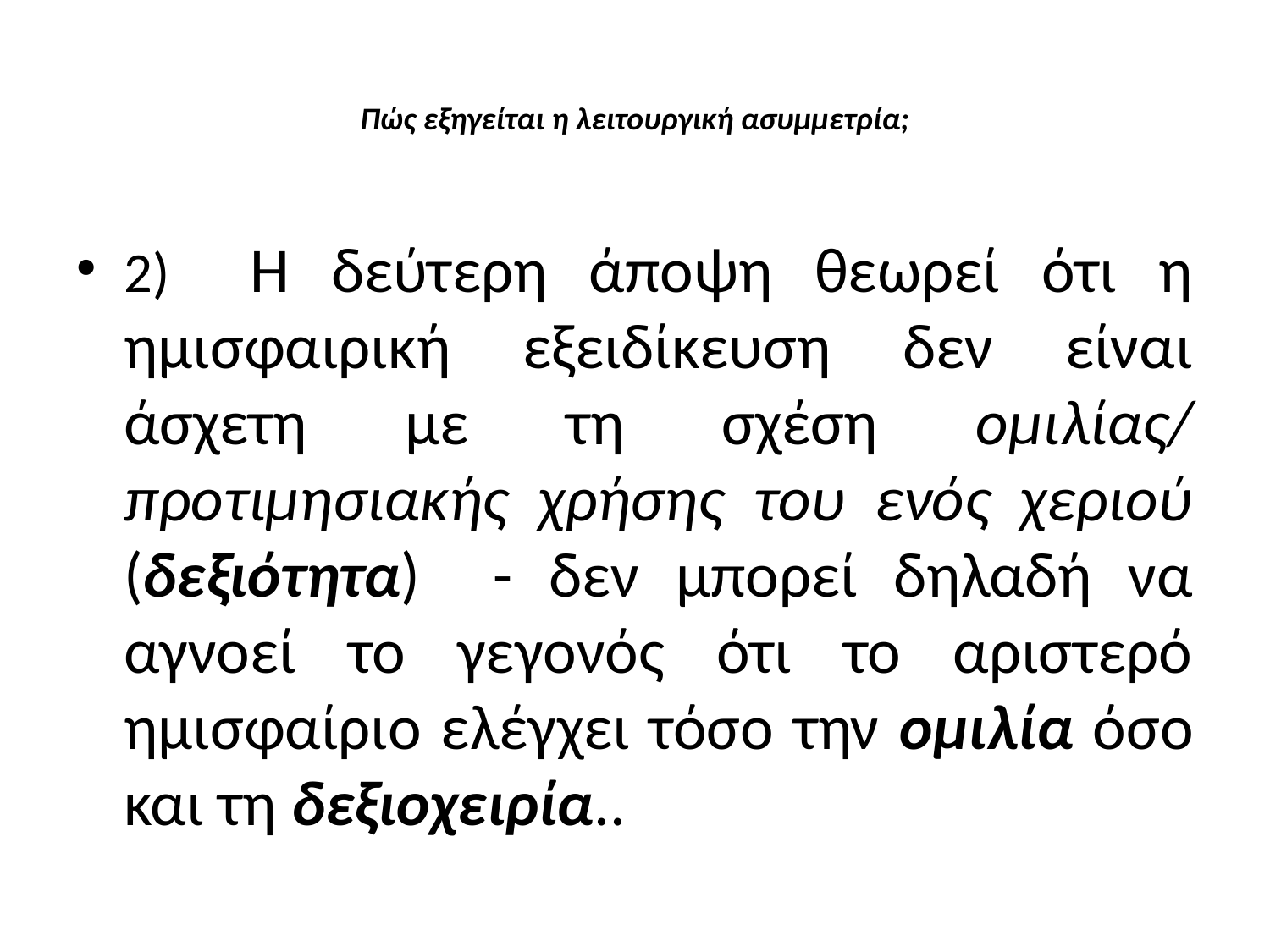

# Πώς εξηγείται η λειτουργική ασυμμετρία;
2)  Η δεύτερη άποψη θεωρεί ότι η ημισφαιρική εξειδίκευση δεν είναι άσχετη με τη σχέση ομιλίας/ προτιμησιακής χρήσης του ενός χεριού (δεξιότητα)  - δεν μπορεί δηλαδή να αγνοεί το γεγονός ότι το αριστερό ημισφαίριο ελέγχει τόσο την ομιλία όσο και τη δεξιοχειρία..